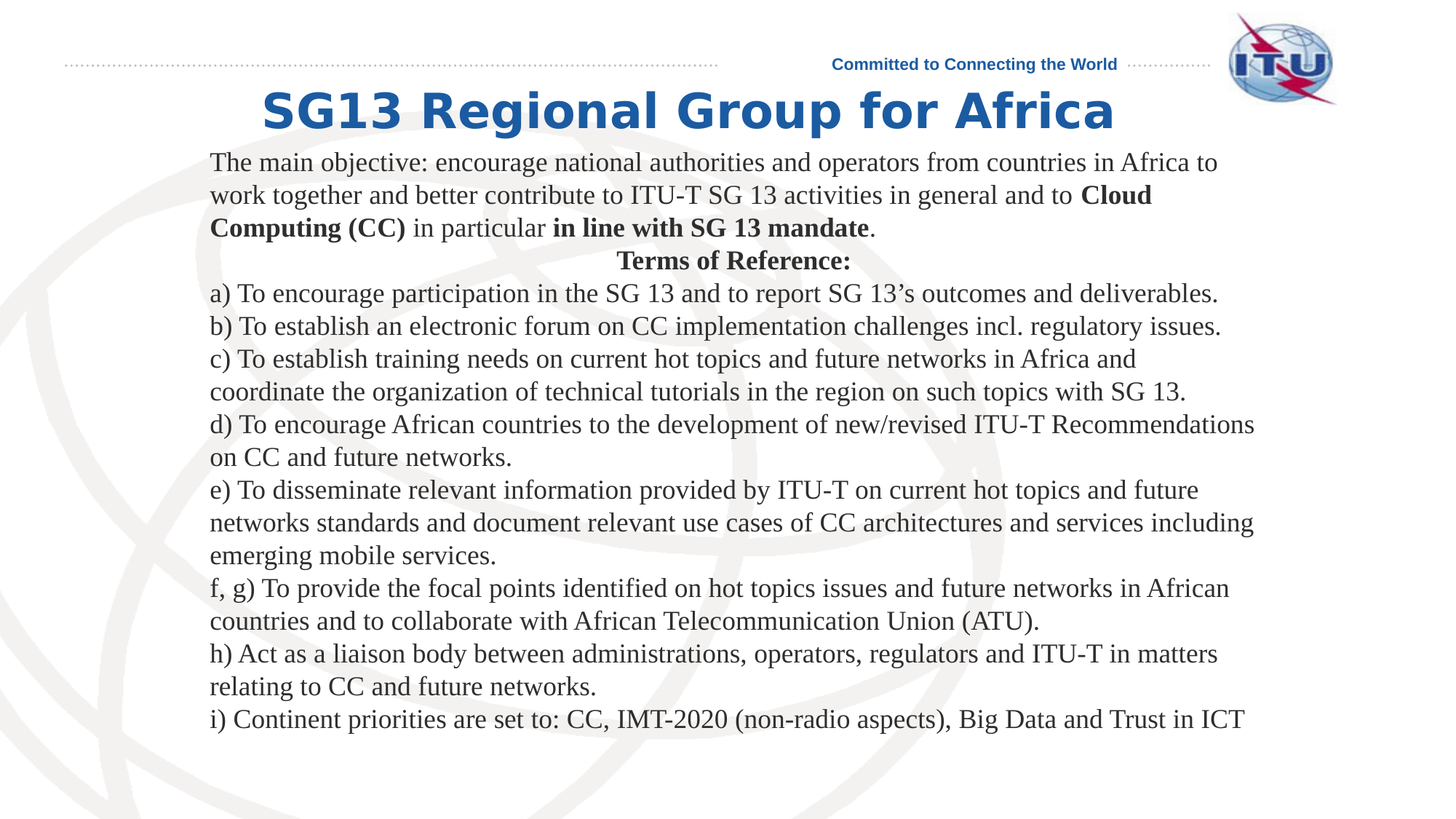

WORKING PARITES AND LEADERSHIP FOR STUDY GROUP 13
# SG13 Regional Group for Africa
The main objective: encourage national authorities and operators from countries in Africa to work together and better contribute to ITU-T SG 13 activities in general and to Cloud Computing (CC) in particular in line with SG 13 mandate.
Terms of Reference:
a) To encourage participation in the SG 13 and to report SG 13’s outcomes and deliverables.
b) To establish an electronic forum on CC implementation challenges incl. regulatory issues.
c) To establish training needs on current hot topics and future networks in Africa and coordinate the organization of technical tutorials in the region on such topics with SG 13.
d) To encourage African countries to the development of new/revised ITU-T Recommendations on CC and future networks.
e) To disseminate relevant information provided by ITU-T on current hot topics and future networks standards and document relevant use cases of CC architectures and services including emerging mobile services.
f, g) To provide the focal points identified on hot topics issues and future networks in African countries and to collaborate with African Telecommunication Union (ATU).
h) Act as a liaison body between administrations, operators, regulators and ITU-T in matters relating to CC and future networks.
i) Continent priorities are set to: CC, IMT-2020 (non-radio aspects), Big Data and Trust in ICT